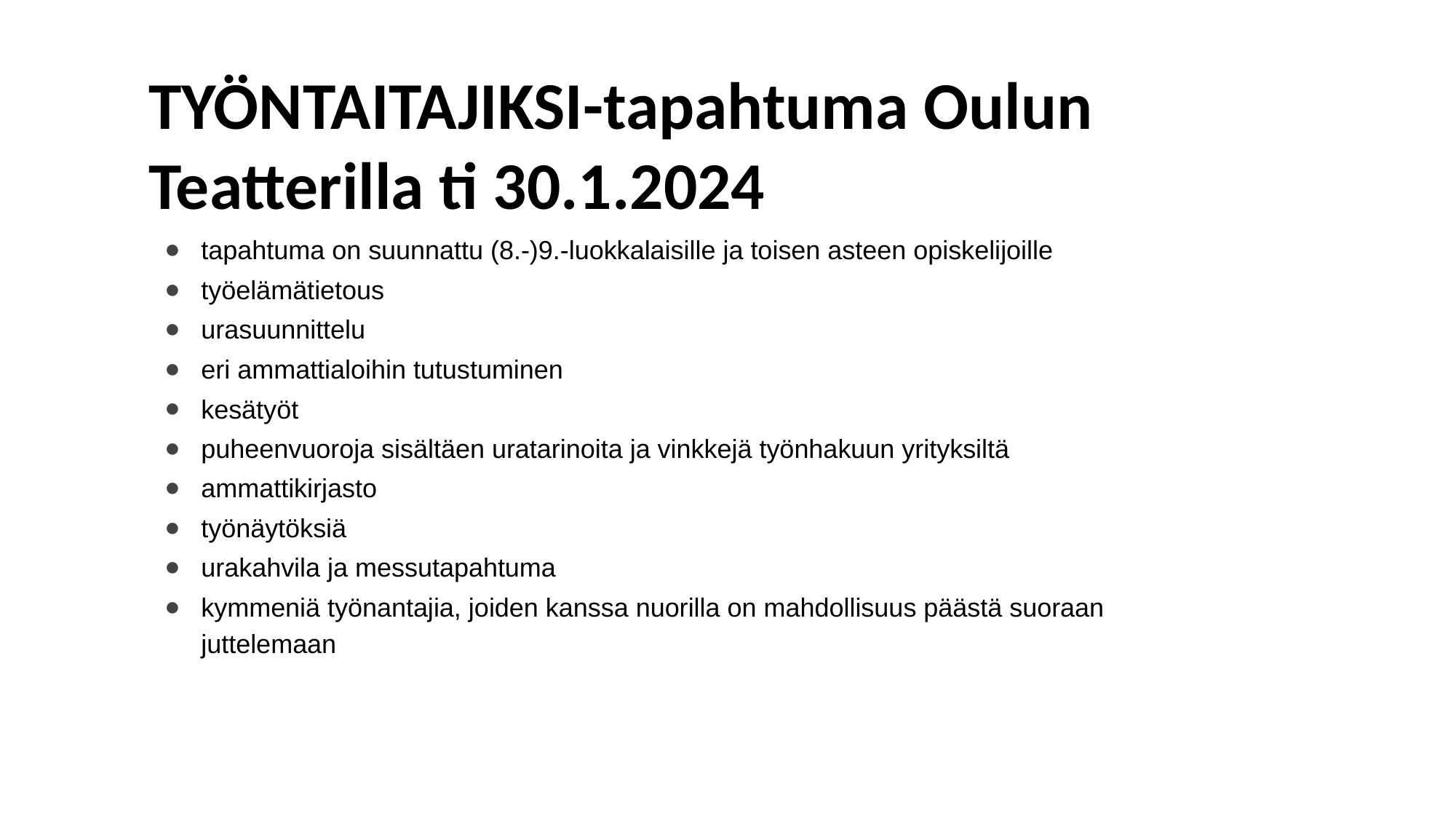

# TYÖNTAITAJIKSI-tapahtuma Oulun Teatterilla ti 30.1.2024

tapahtuma on suunnattu (8.-)9.-luokkalaisille ja toisen asteen opiskelijoille
työelämätietous
urasuunnittelu
eri ammattialoihin tutustuminen
kesätyöt
puheenvuoroja sisältäen uratarinoita ja vinkkejä työnhakuun yrityksiltä
ammattikirjasto
työnäytöksiä
urakahvila ja messutapahtuma
kymmeniä työnantajia, joiden kanssa nuorilla on mahdollisuus päästä suoraan juttelemaan